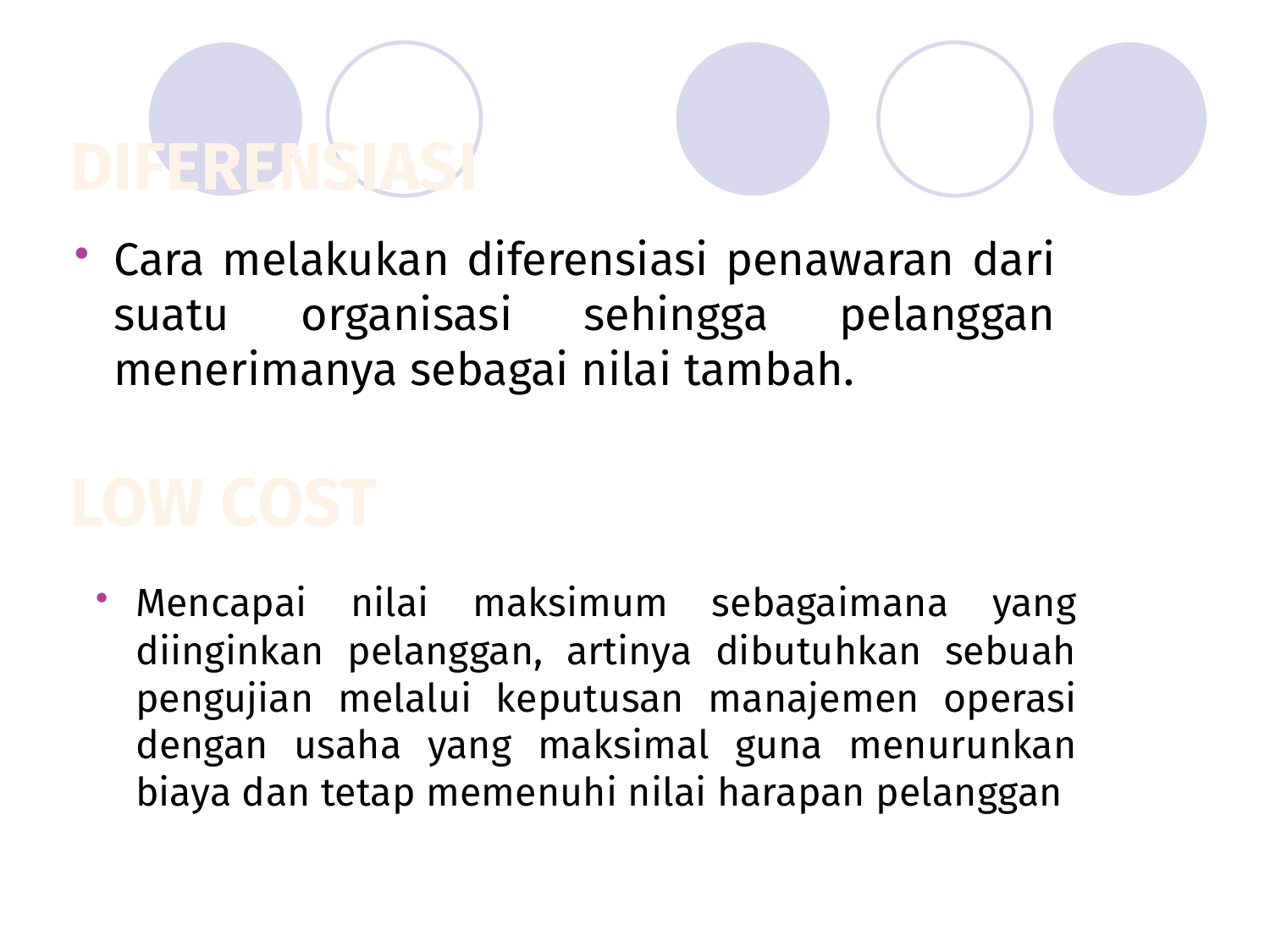

diferensiasi
Cara melakukan diferensiasi penawaran dari suatu organisasi sehingga pelanggan menerimanya sebagai nilai tambah.
Low cost
Mencapai nilai maksimum sebagaimana yang diinginkan pelanggan, artinya dibutuhkan sebuah pengujian melalui keputusan manajemen operasi dengan usaha yang maksimal guna menurunkan biaya dan tetap memenuhi nilai harapan pelanggan